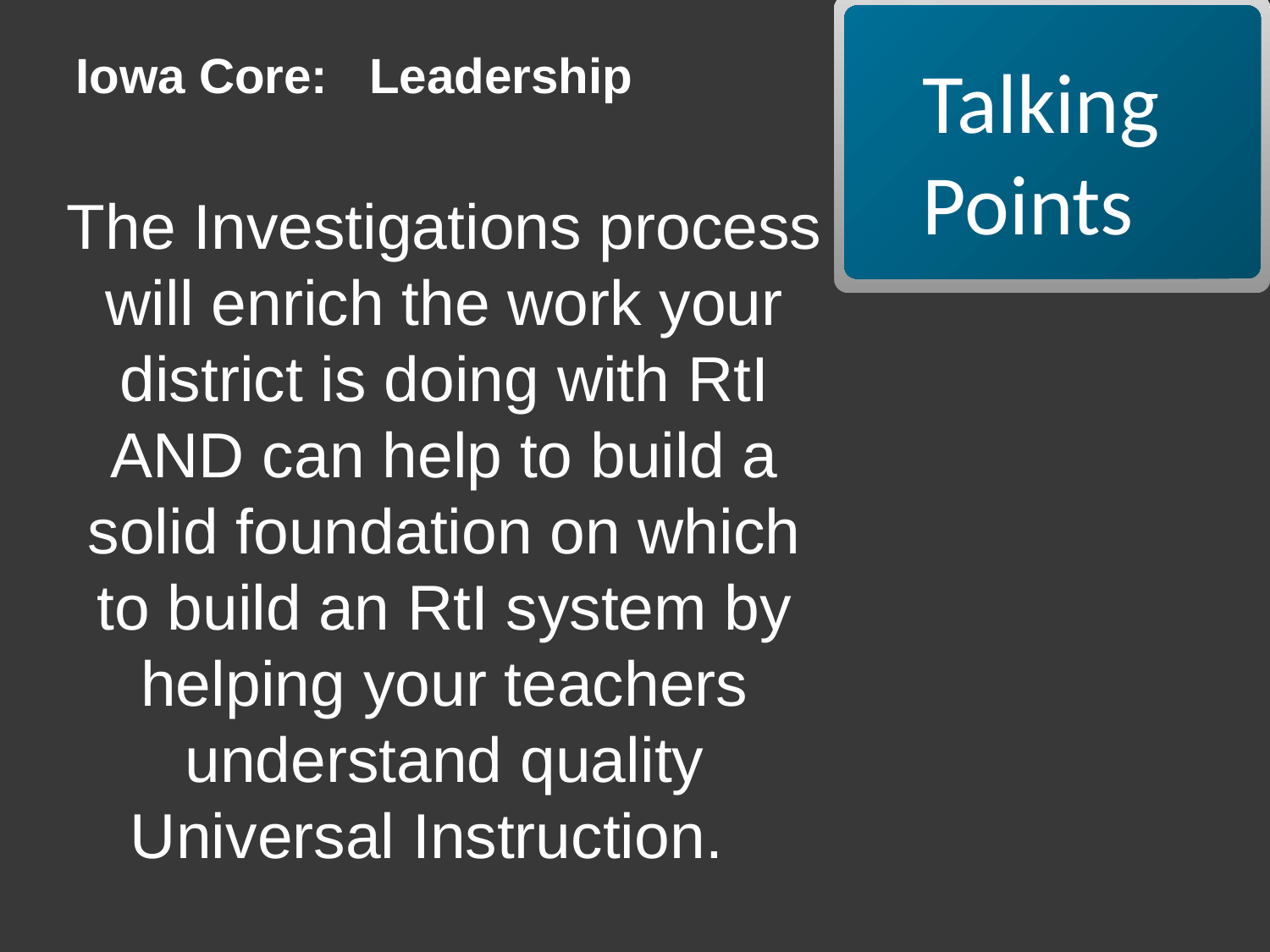

Iowa Core:   Leadership
Talking
Points

The Investigations process will enrich the work your district is doing with RtI AND can help to build a solid foundation on which to build an RtI system by helping your teachers understand quality Universal Instruction.